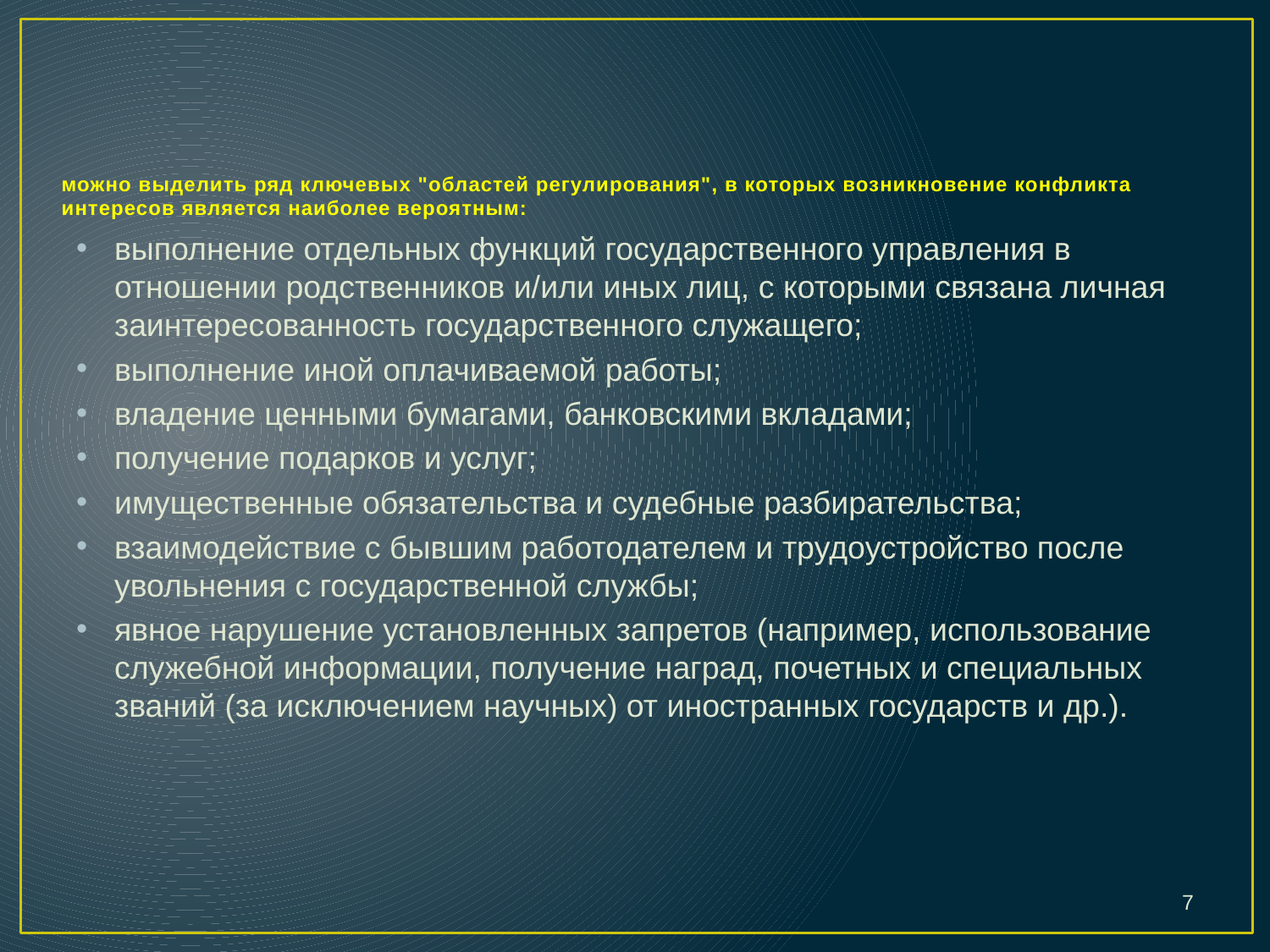

# можно выделить ряд ключевых "областей регулирования", в которых возникновение конфликта интересов является наиболее вероятным:
выполнение отдельных функций государственного управления в отношении родственников и/или иных лиц, с которыми связана личная заинтересованность государственного служащего;
выполнение иной оплачиваемой работы;
владение ценными бумагами, банковскими вкладами;
получение подарков и услуг;
имущественные обязательства и судебные разбирательства;
взаимодействие с бывшим работодателем и трудоустройство после увольнения с государственной службы;
явное нарушение установленных запретов (например, использование служебной информации, получение наград, почетных и специальных званий (за исключением научных) от иностранных государств и др.).

7